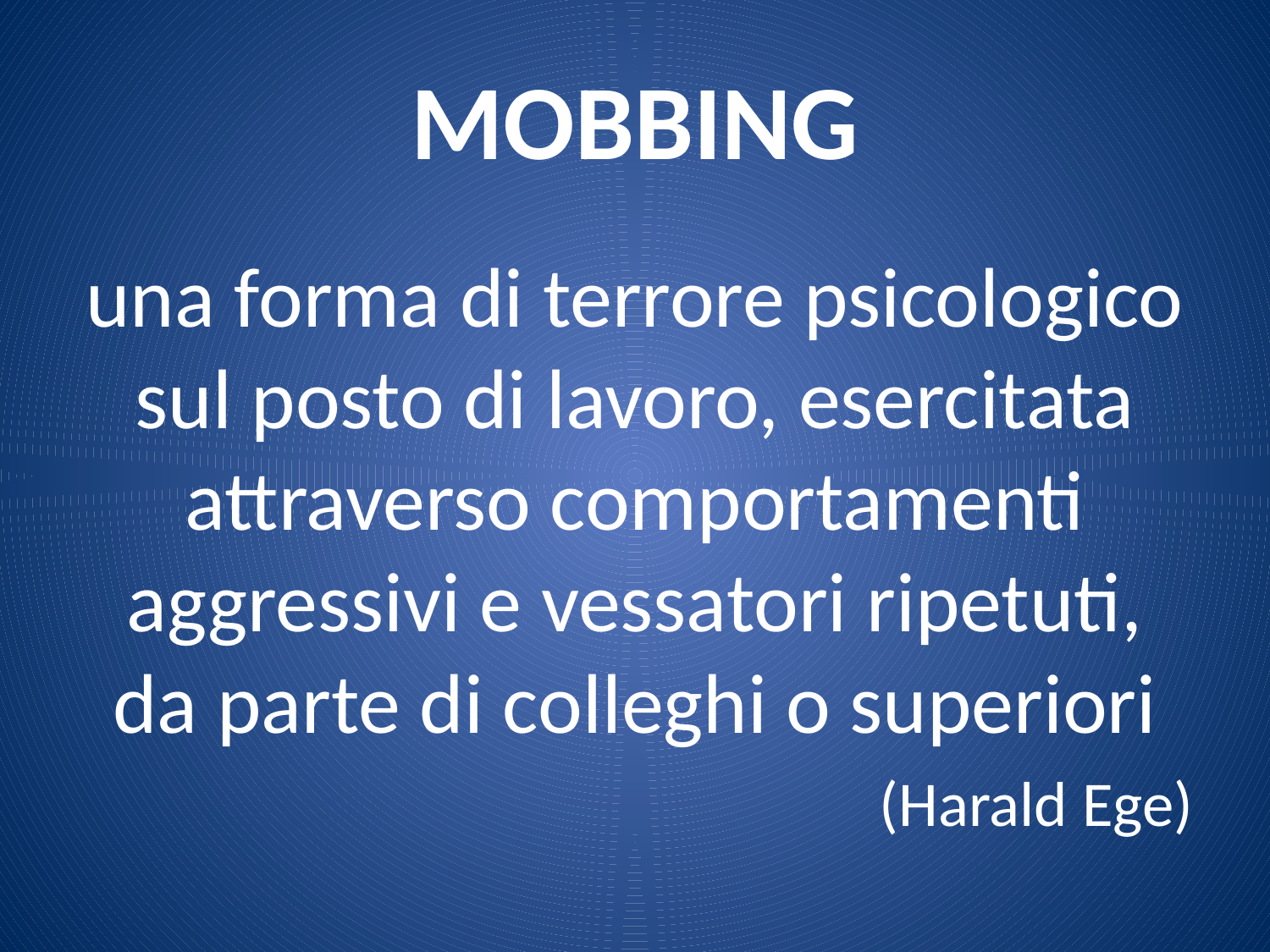

# MOBBING
una forma di terrore psicologico sul posto di lavoro, esercitata attraverso comportamenti aggressivi e vessatori ripetuti, da parte di colleghi o superiori
(Harald Ege)